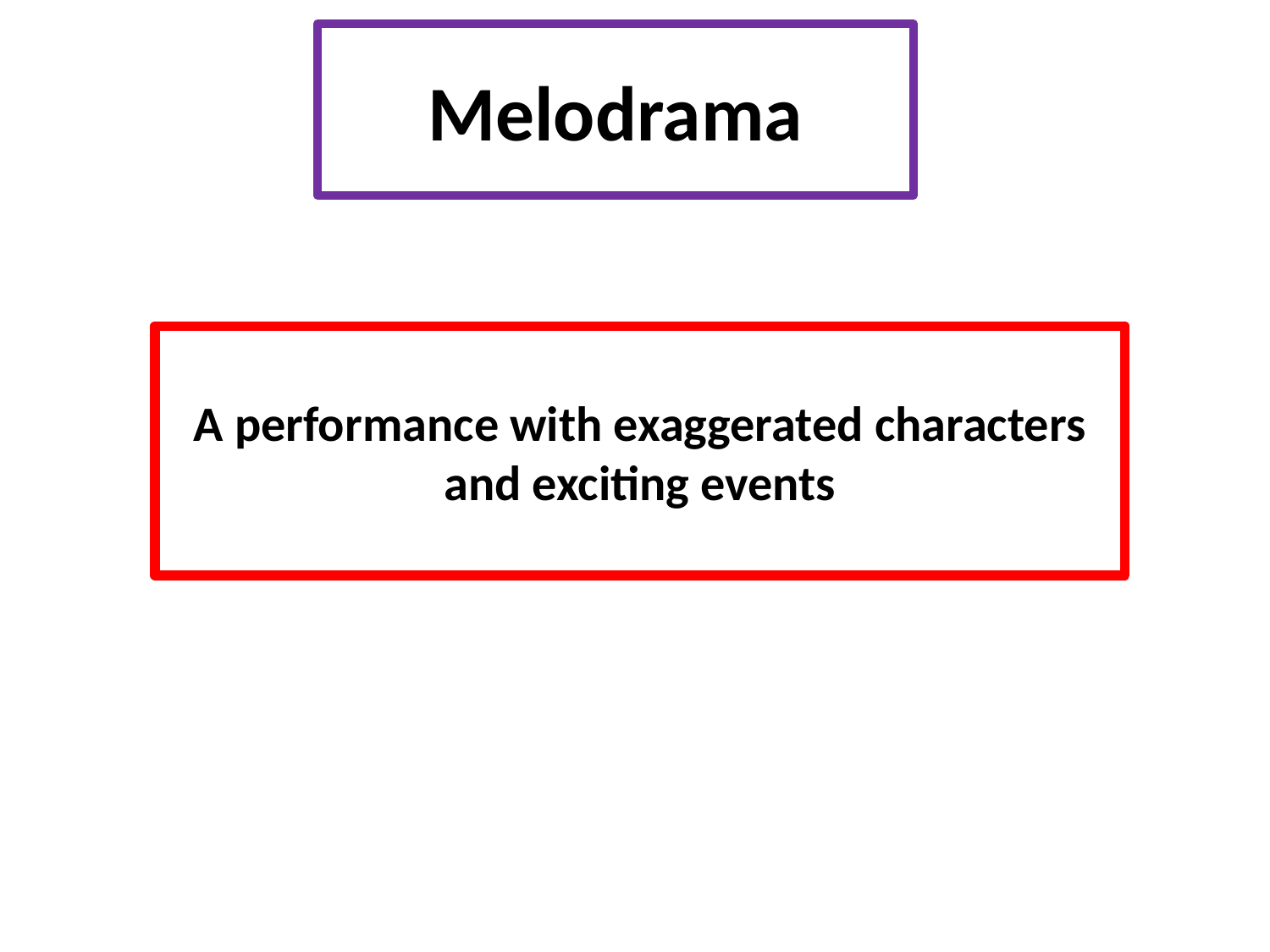

# Melodrama

A performance with exaggerated characters and exciting events